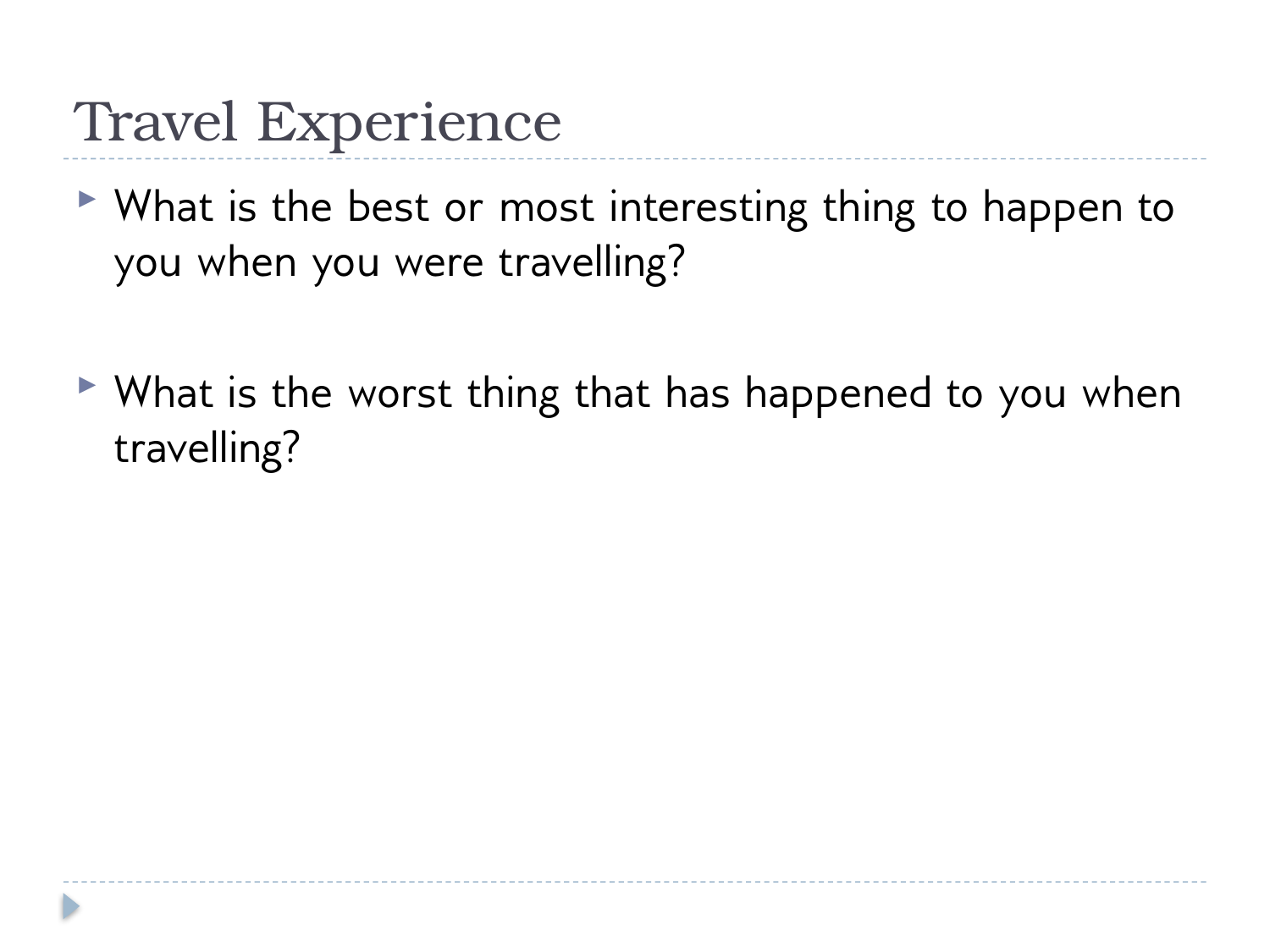

# Travel Experience
What is the best or most interesting thing to happen to you when you were travelling?

What is the worst thing that has happened to you when travelling?